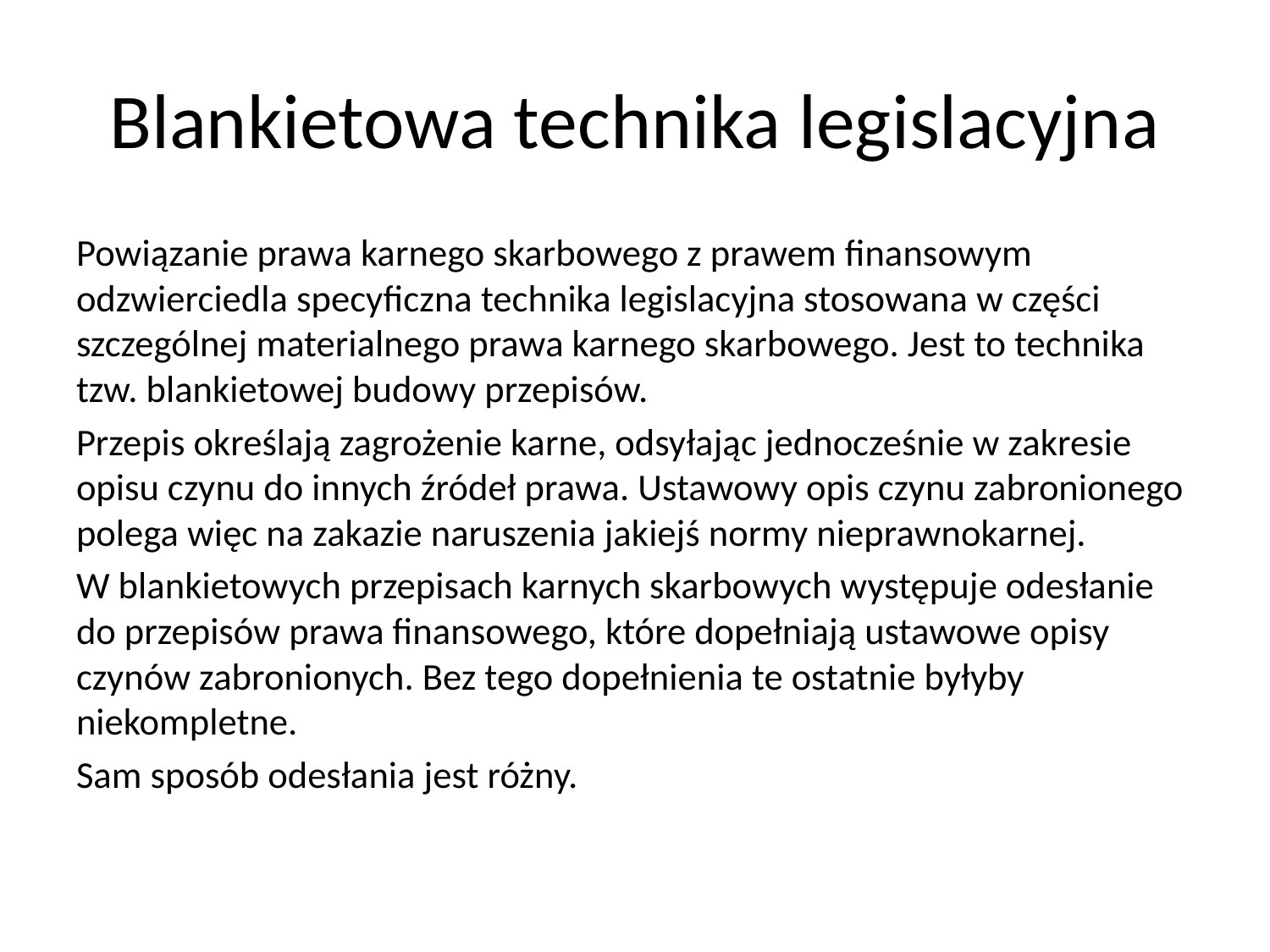

# Blankietowa technika legislacyjna
Powiązanie prawa karnego skarbowego z prawem finansowym odzwierciedla specyficzna technika legislacyjna stosowana w części szczególnej materialnego prawa karnego skarbowego. Jest to technika tzw. blankietowej budowy przepisów.
Przepis określają zagrożenie karne, odsyłając jednocześnie w zakresie opisu czynu do innych źródeł prawa. Ustawowy opis czynu zabronionego polega więc na zakazie naruszenia jakiejś normy nieprawnokarnej.
W blankietowych przepisach karnych skarbowych występuje odesłanie do przepisów prawa finansowego, które dopełniają ustawowe opisy czynów zabronionych. Bez tego dopełnienia te ostatnie byłyby niekompletne.
Sam sposób odesłania jest różny.